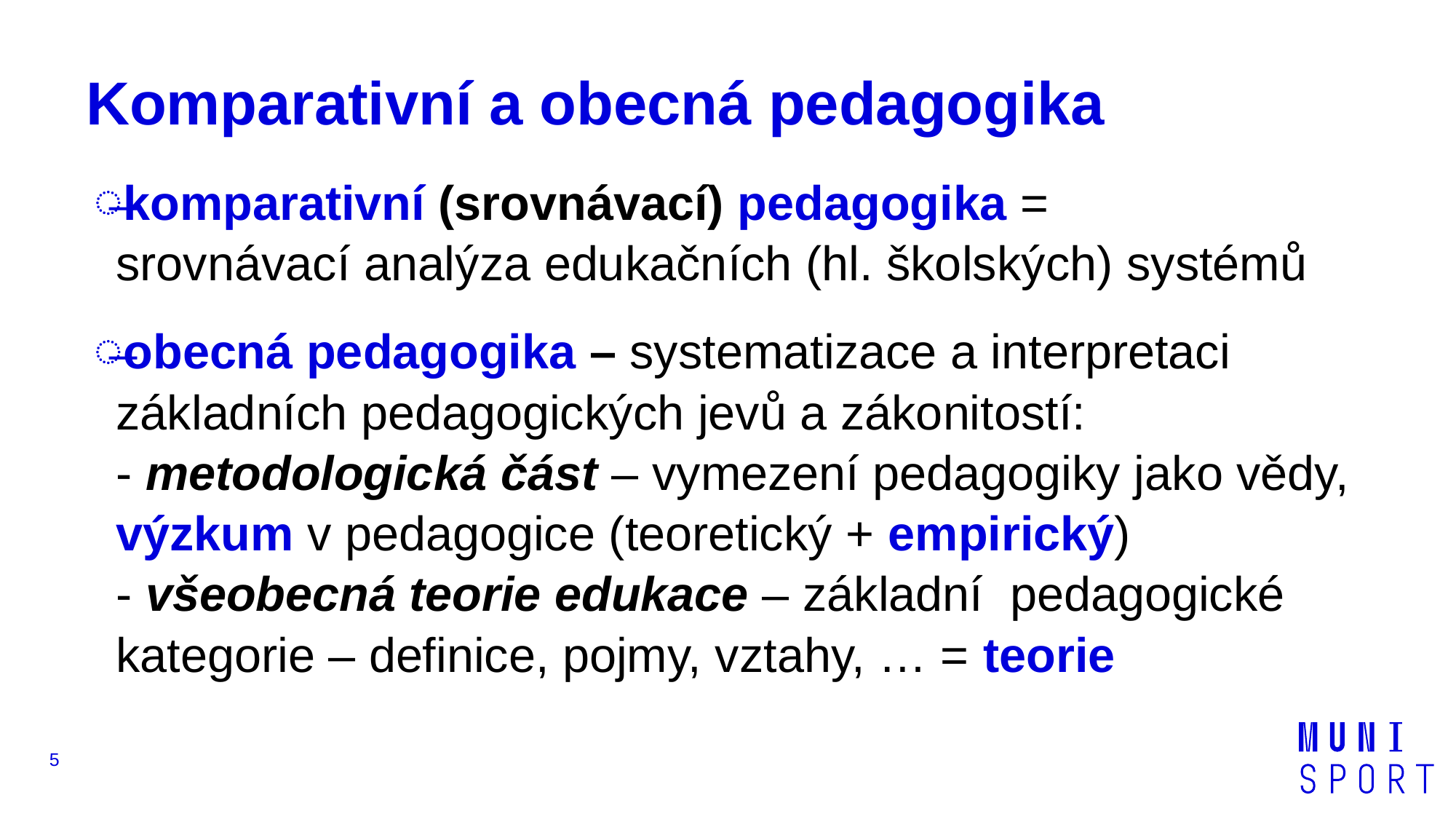

# Komparativní a obecná pedagogika
komparativní (srovnávací) pedagogika =
srovnávací analýza edukačních (hl. školských) systémů
obecná pedagogika – systematizace a interpretaci základních pedagogických jevů a zákonitostí:
- metodologická část – vymezení pedagogiky jako vědy,
výzkum v pedagogice (teoretický + empirický)
- všeobecná teorie edukace – základní  pedagogické kategorie – definice, pojmy, vztahy, … = teorie

5